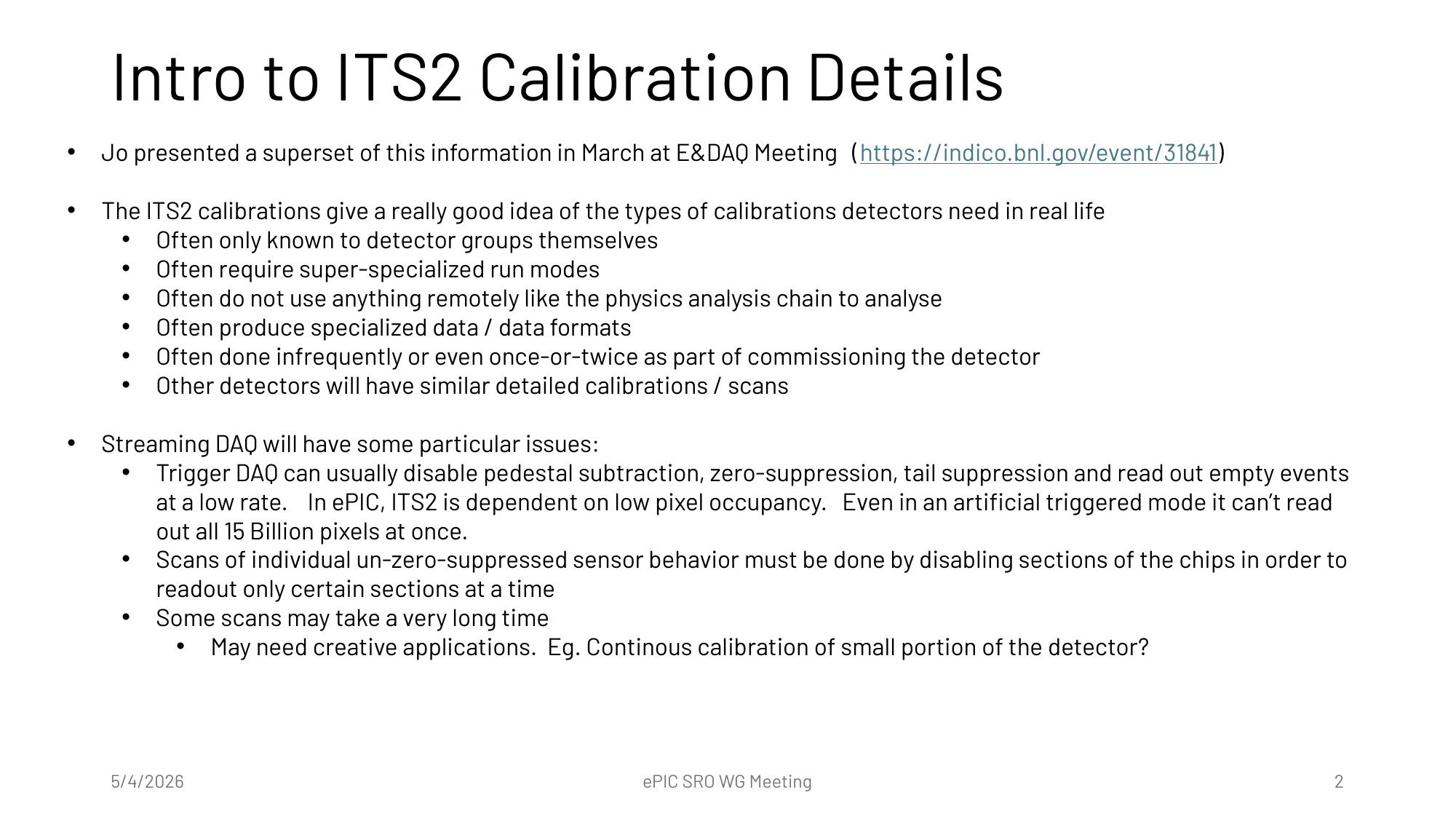

# Intro to ITS2 Calibration Details
Jo presented a superset of this information in March at E&DAQ Meeting   (https://indico.bnl.gov/event/31841)

The ITS2 calibrations give a really good idea of the types of calibrations detectors need in real life
Often only known to detector groups themselves
Often require super-specialized run modes
Often do not use anything remotely like the physics analysis chain to analyse
Often produce specialized data / data formats
Often done infrequently or even once-or-twice as part of commissioning the detector
Other detectors will have similar detailed calibrations / scans

Streaming DAQ will have some particular issues:
Trigger DAQ can usually disable pedestal subtraction, zero-suppression, tail suppression and read out empty events at a low rate.    In ePIC, ITS2 is dependent on low pixel occupancy.   Even in an artificial triggered mode it can’t read out all 15 Billion pixels at once.
Scans of individual un-zero-suppressed sensor behavior must be done by disabling sections of the chips in order to readout only certain sections at a time
Some scans may take a very long time
May need creative applications.  Eg. Continous calibration of small portion of the detector?
5/4/2026
ePIC SRO WG Meeting
2